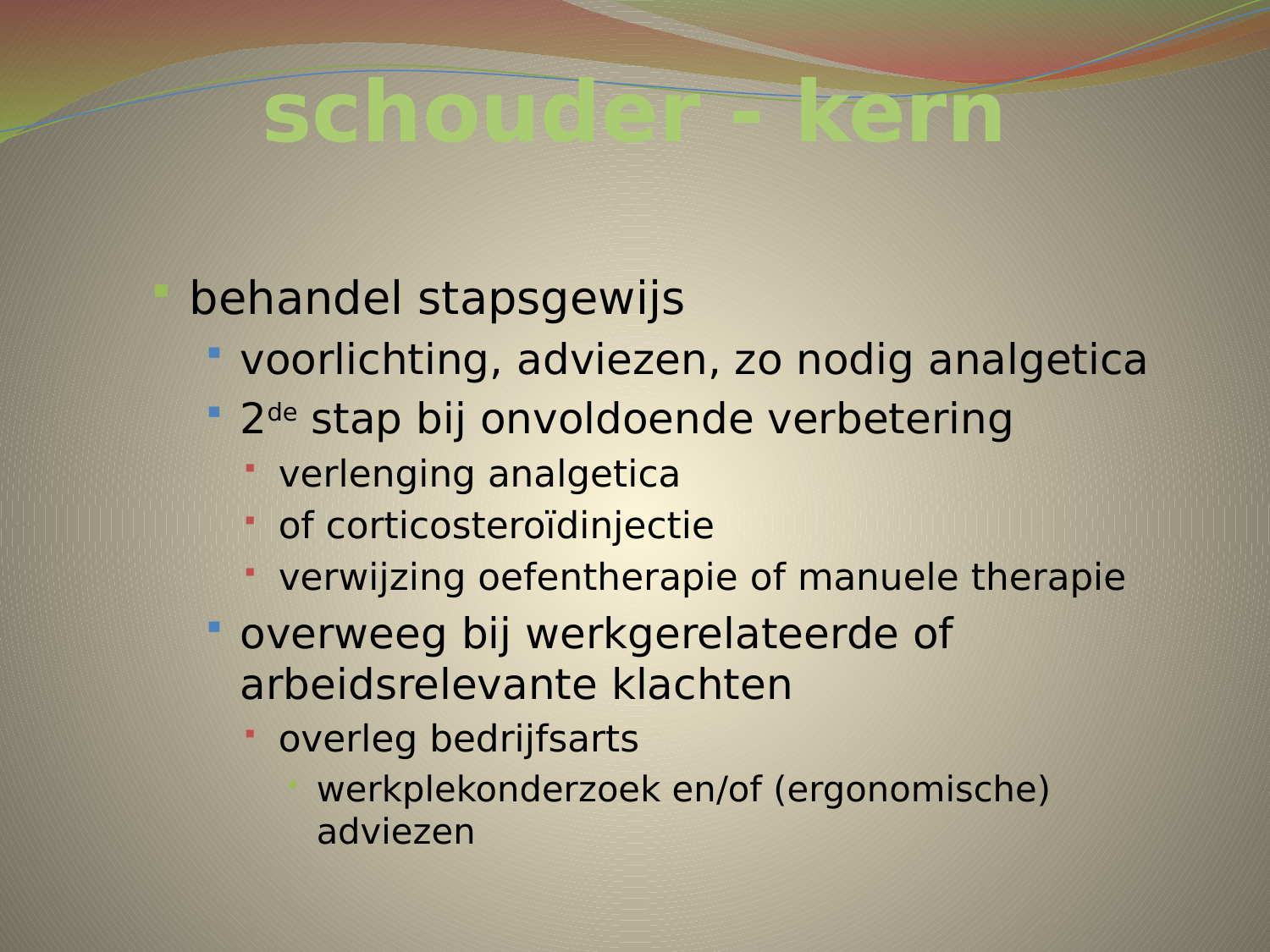

# schouder - kern

behandel stapsgewijs
voorlichting, adviezen, zo nodig analgetica
2de stap bij onvoldoende verbetering
verlenging analgetica
of corticosteroïdinjectie
verwijzing oefentherapie of manuele therapie
overweeg bij werkgerelateerde of arbeidsrelevante klachten
overleg bedrijfsarts
werkplekonderzoek en/of (ergonomische) adviezen